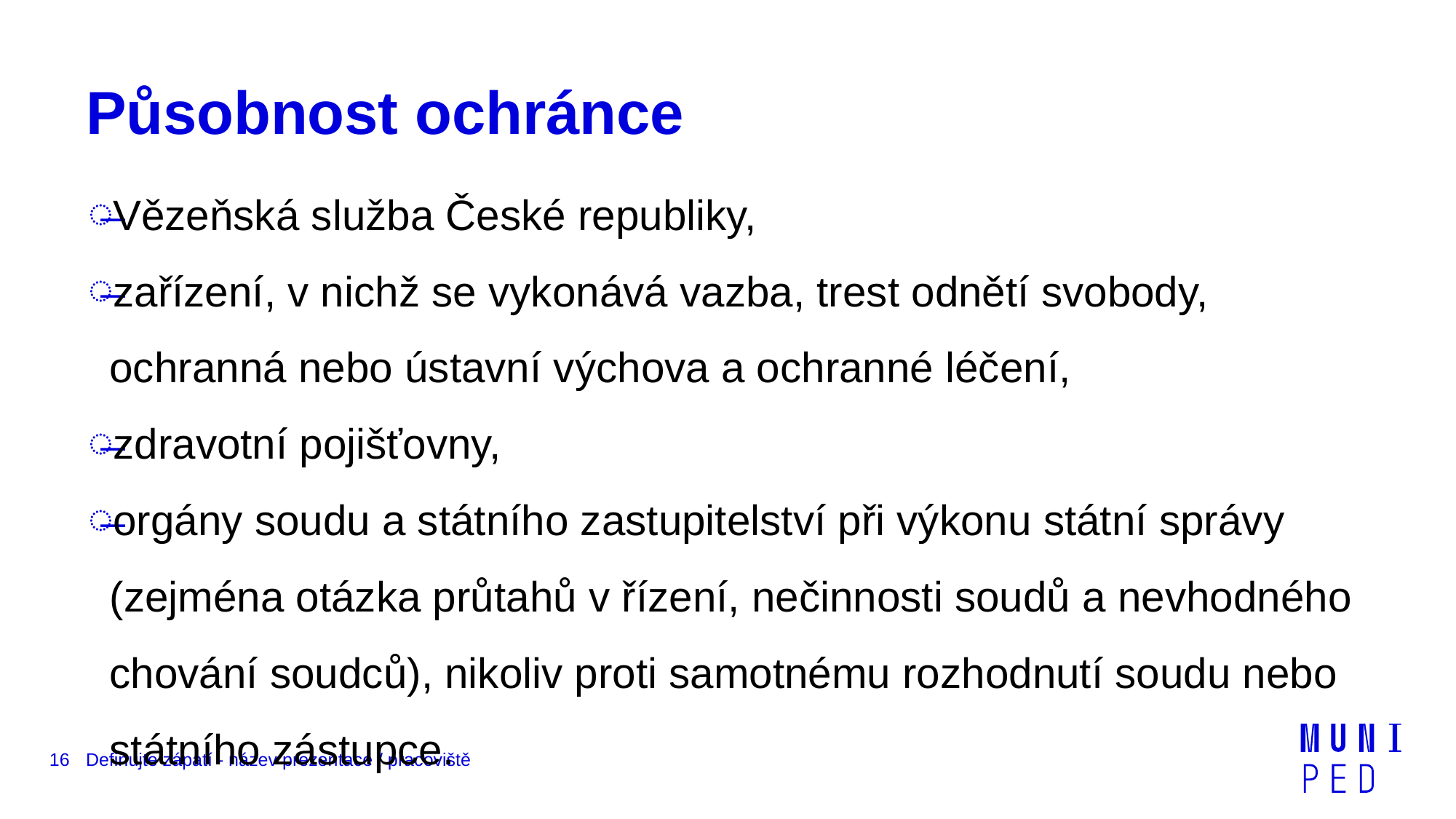

# Působnost ochránce
Vězeňská služba České republiky,
zařízení, v nichž se vykonává vazba, trest odnětí svobody, ochranná nebo ústavní výchova a ochranné léčení,
zdravotní pojišťovny,
orgány soudu a státního zastupitelství při výkonu státní správy (zejména otázka průtahů v řízení, nečinnosti soudů a nevhodného chování soudců), nikoliv proti samotnému rozhodnutí soudu nebo státního zástupce.

16
Definujte zápatí - název prezentace / pracoviště